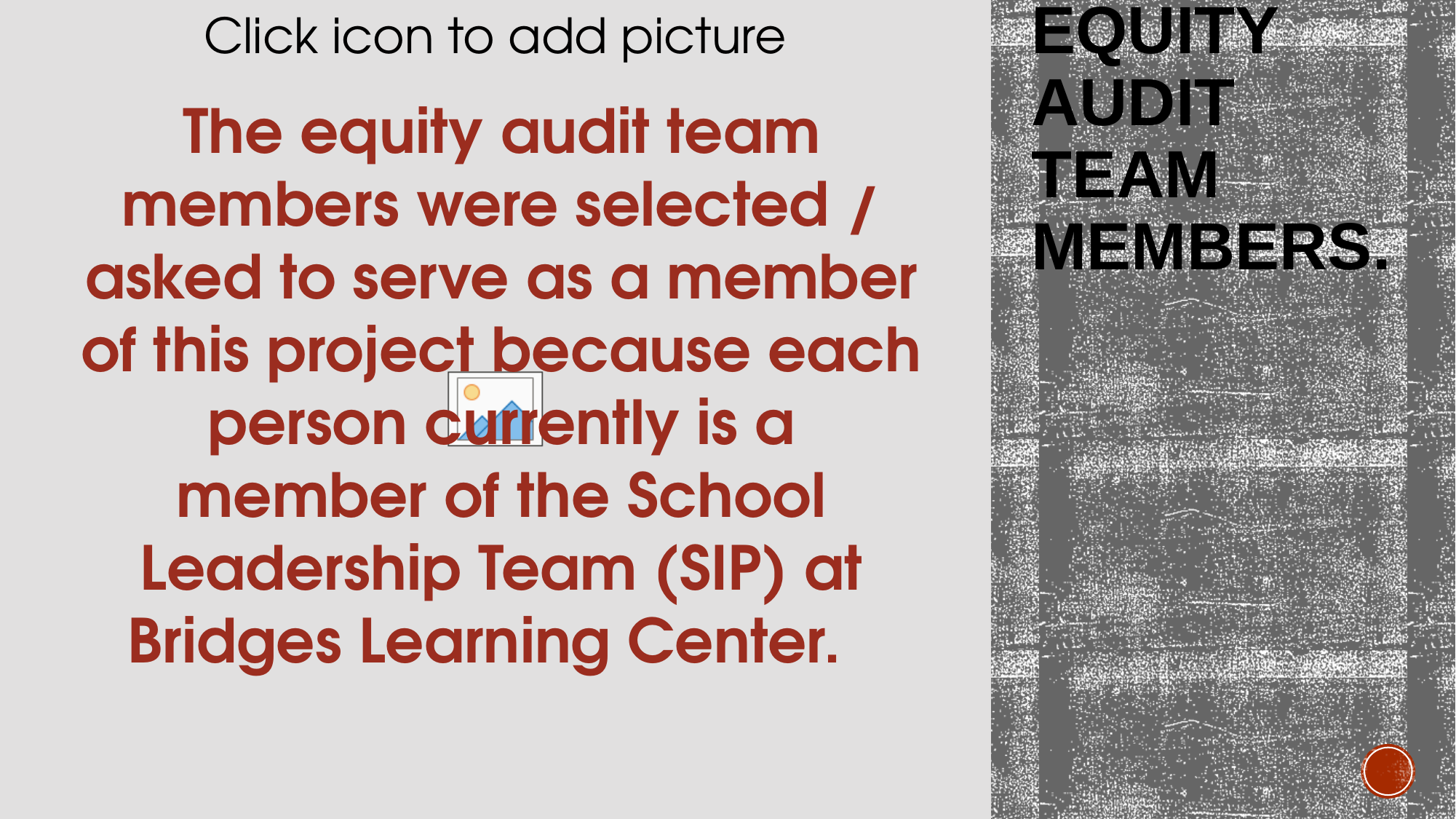

# Equity Audit Team Members.
The equity audit team members were selected / asked to serve as a member of this project because each person currently is a member of the School Leadership Team (SIP) at Bridges Learning Center.